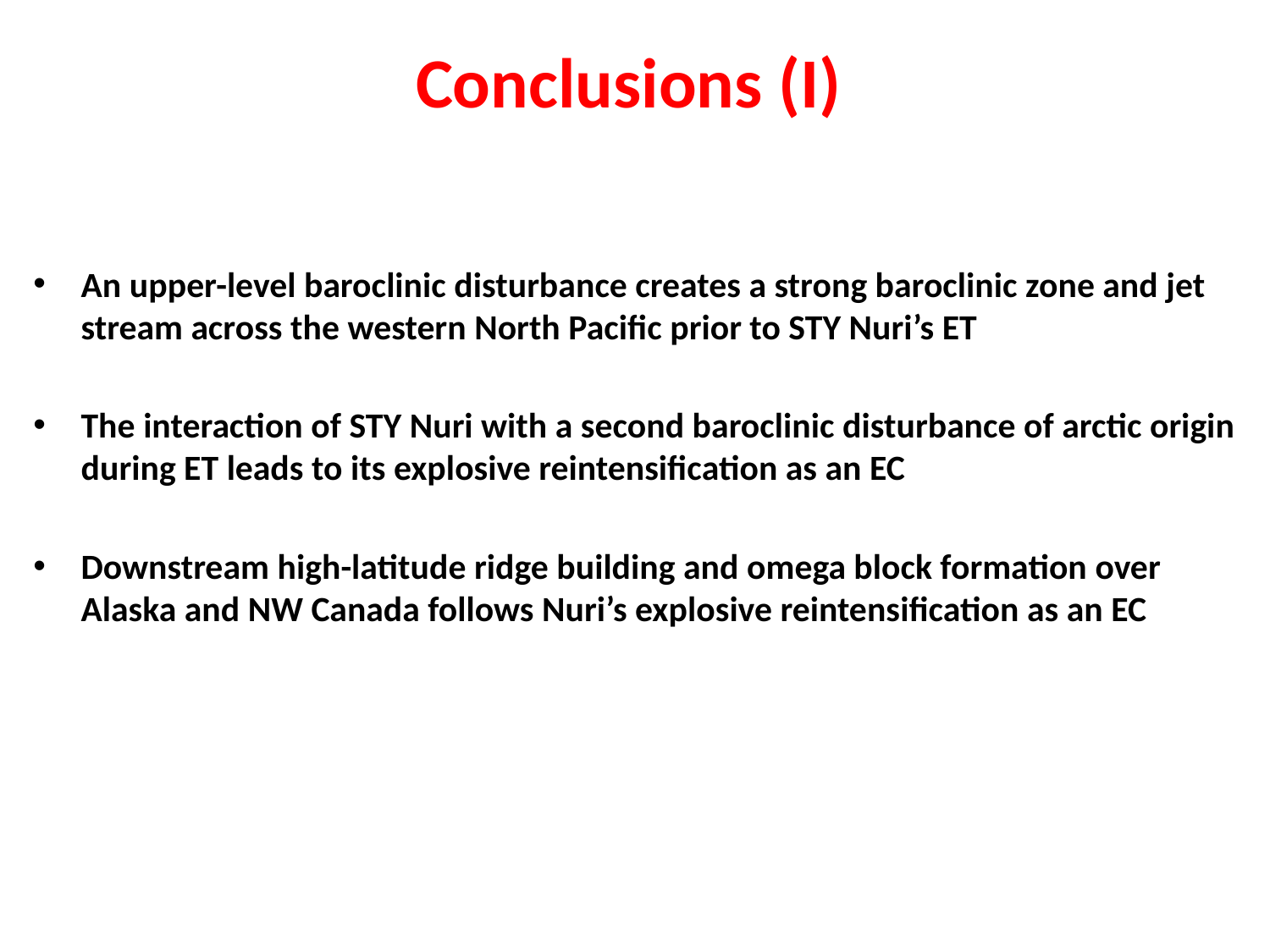

# Conclusions (I)

An upper-level baroclinic disturbance creates a strong baroclinic zone and jet stream across the western North Pacific prior to STY Nuri’s ET

The interaction of STY Nuri with a second baroclinic disturbance of arctic origin during ET leads to its explosive reintensification as an EC

Downstream high-latitude ridge building and omega block formation over Alaska and NW Canada follows Nuri’s explosive reintensification as an EC